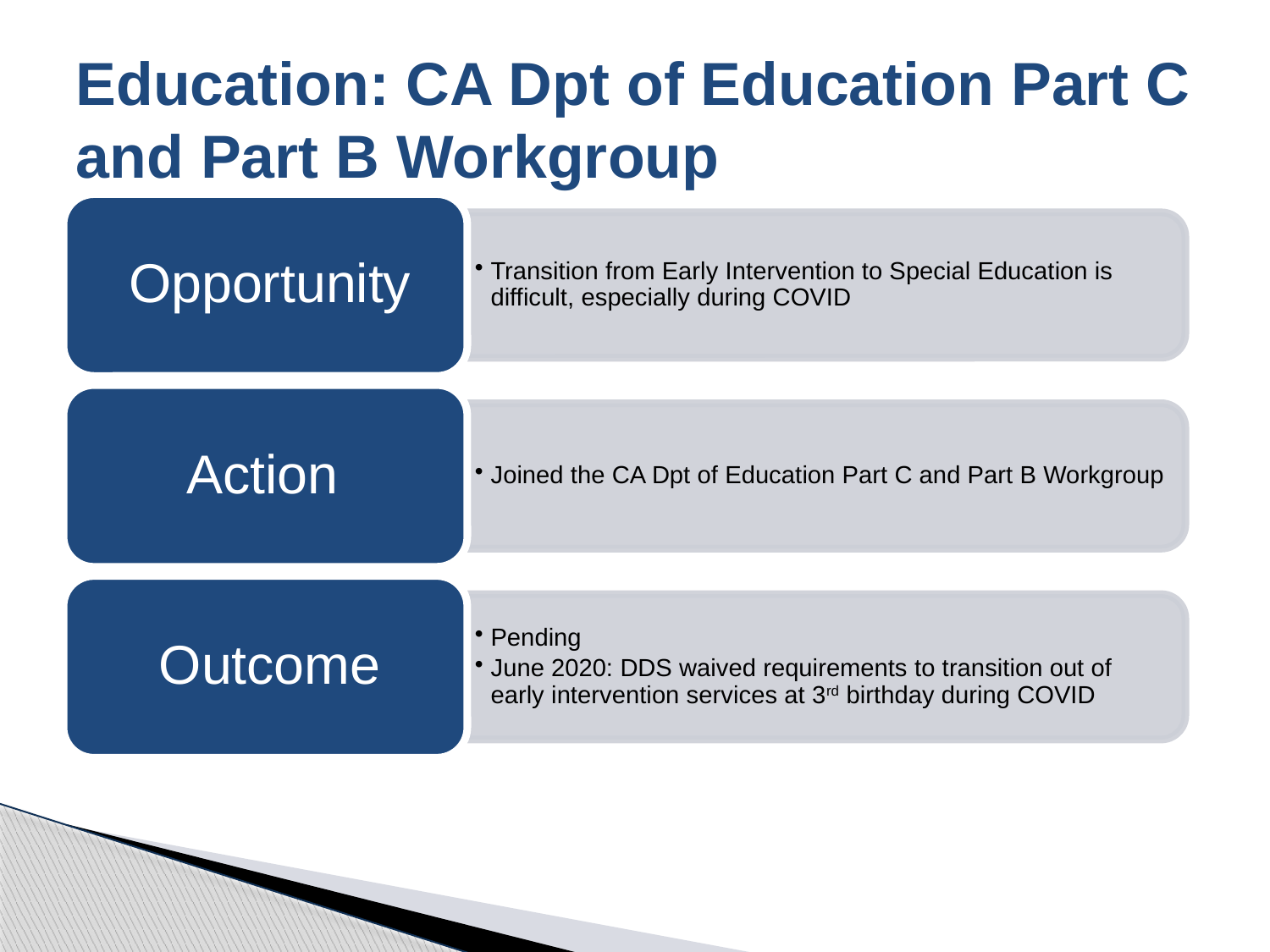

# Education: CA Dpt of Education Part C and Part B Workgroup

Transition from Early Intervention to Special Education is difficult, especially during COVID
Opportunity
Joined the CA Dpt of Education Part C and Part B Workgroup
Action
Pending
June 2020: DDS waived requirements to transition out of early intervention services at 3rd birthday during COVID
Outcome